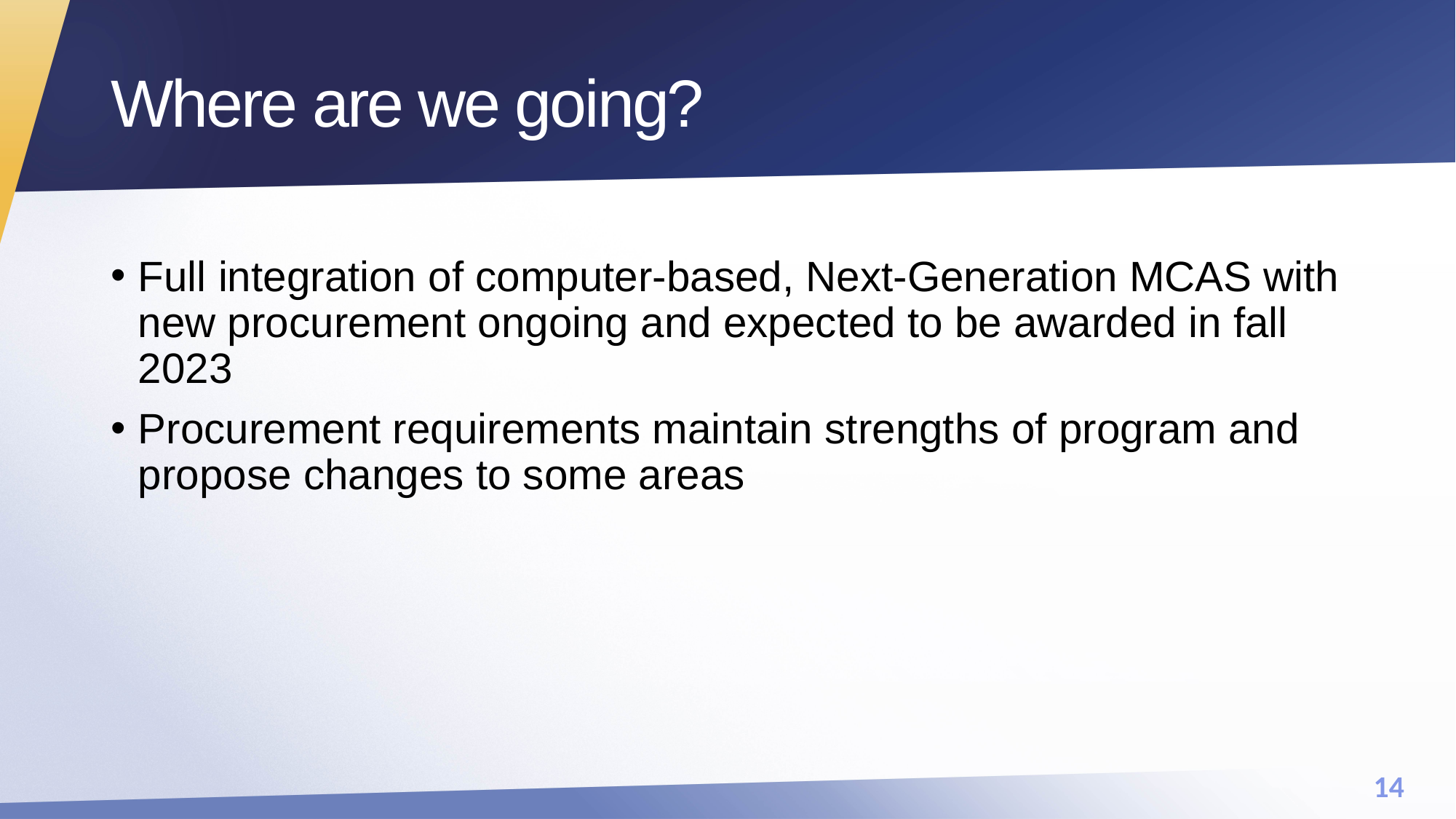

# Where are we going?
Full integration of computer-based, Next-Generation MCAS with new procurement ongoing and expected to be awarded in fall 2023
Procurement requirements maintain strengths of program and propose changes to some areas